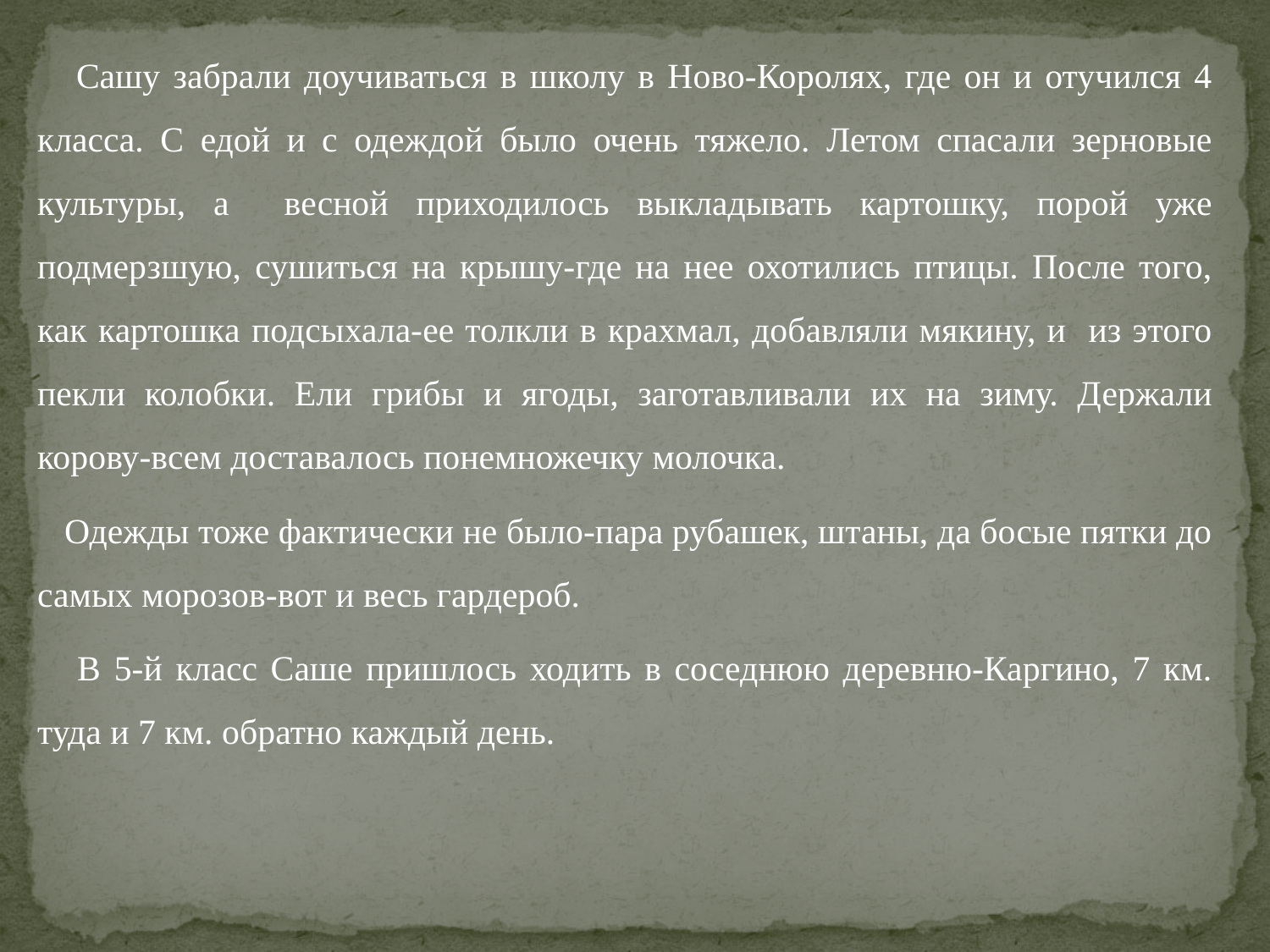

Сашу забрали доучиваться в школу в Ново-Королях, где он и отучился 4 класса. С едой и с одеждой было очень тяжело. Летом спасали зерновые культуры, а  весной приходилось выкладывать картошку, порой уже подмерзшую, сушиться на крышу-где на нее охотились птицы. После того, как картошка подсыхала-ее толкли в крахмал, добавляли мякину, и  из этого пекли колобки. Ели грибы и ягоды, заготавливали их на зиму. Держали корову-всем доставалось понемножечку молочка.
   Одежды тоже фактически не было-пара рубашек, штаны, да босые пятки до самых морозов-вот и весь гардероб.
   В 5-й класс Саше пришлось ходить в соседнюю деревню-Каргино, 7 км. туда и 7 км. обратно каждый день.